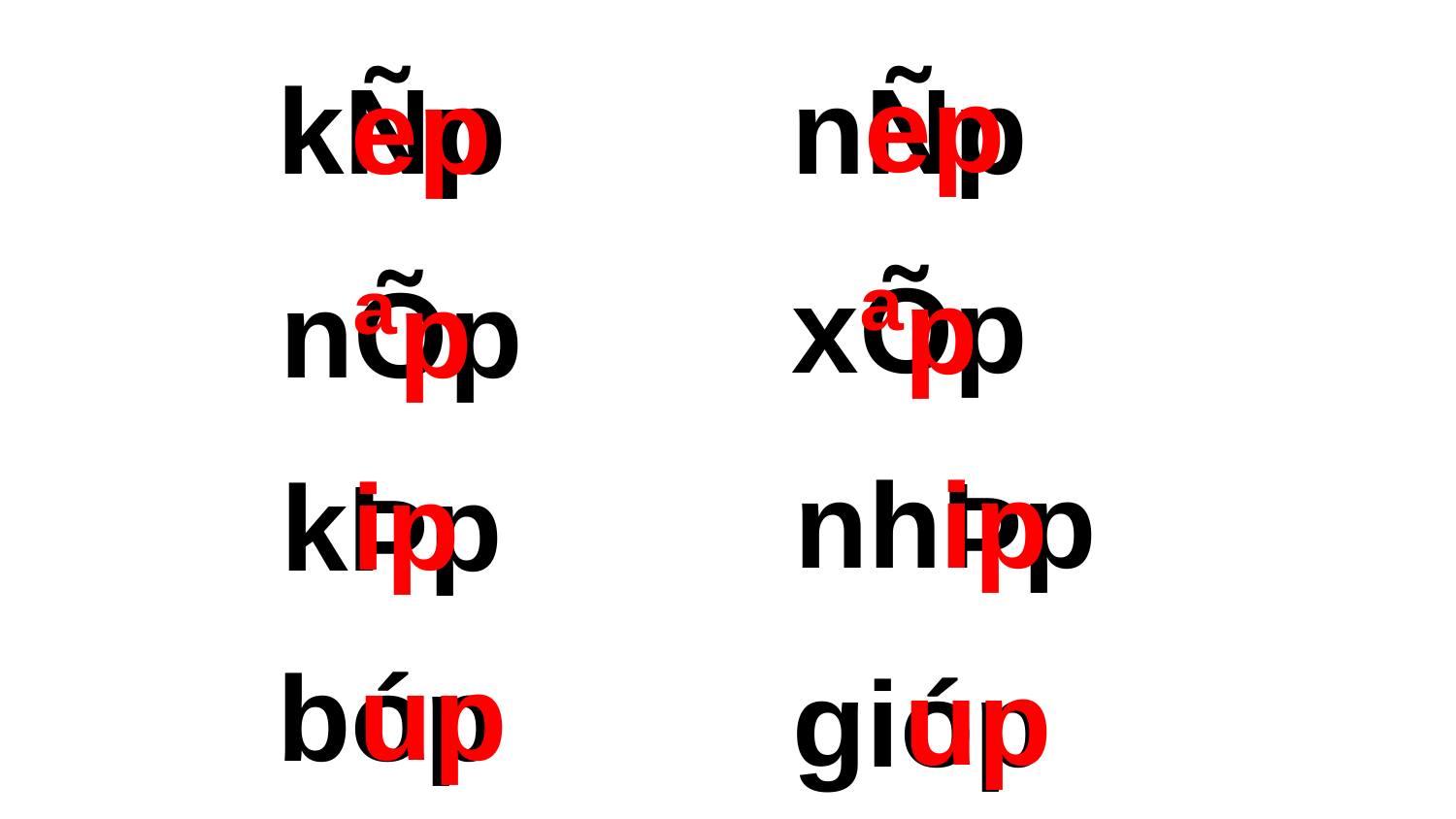

ep
kÑp
nÑp
ep
xÕp
ªp
ªp
nÕp
ip
nhÞp
ip
kÞp
up
bóp
up
gióp